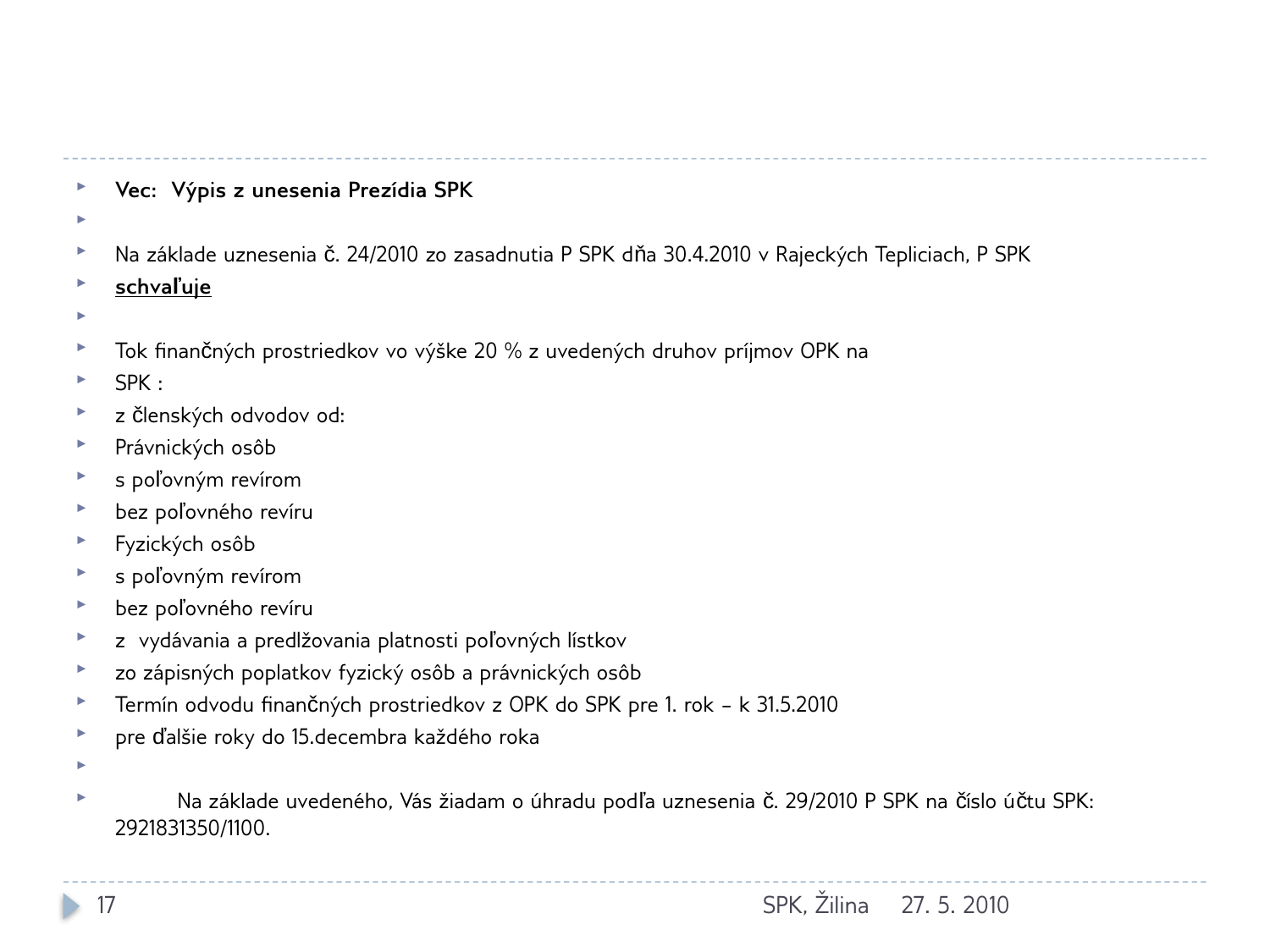

#
Vec:  Výpis z unesenia Prezídia SPK

Na základe uznesenia č. 24/2010 zo zasadnutia P SPK dňa 30.4.2010 v Rajeckých Tepliciach, P SPK
schvaľuje

Tok finančných prostriedkov vo výške 20 % z uvedených druhov príjmov OPK na
SPK :
z členských odvodov od:
Právnických osôb
s poľovným revírom
bez poľovného revíru
Fyzických osôb
s poľovným revírom
bez poľovného revíru
z  vydávania a predlžovania platnosti poľovných lístkov
zo zápisných poplatkov fyzický osôb a právnických osôb
Termín odvodu finančných prostriedkov z OPK do SPK pre 1. rok – k 31.5.2010
pre ďalšie roky do 15.decembra každého roka

	Na základe uvedeného, Vás žiadam o úhradu podľa uznesenia č. 29/2010 P SPK na číslo účtu SPK: 2921831350/1100.

17
SPK, Žilina
27. 5. 2010